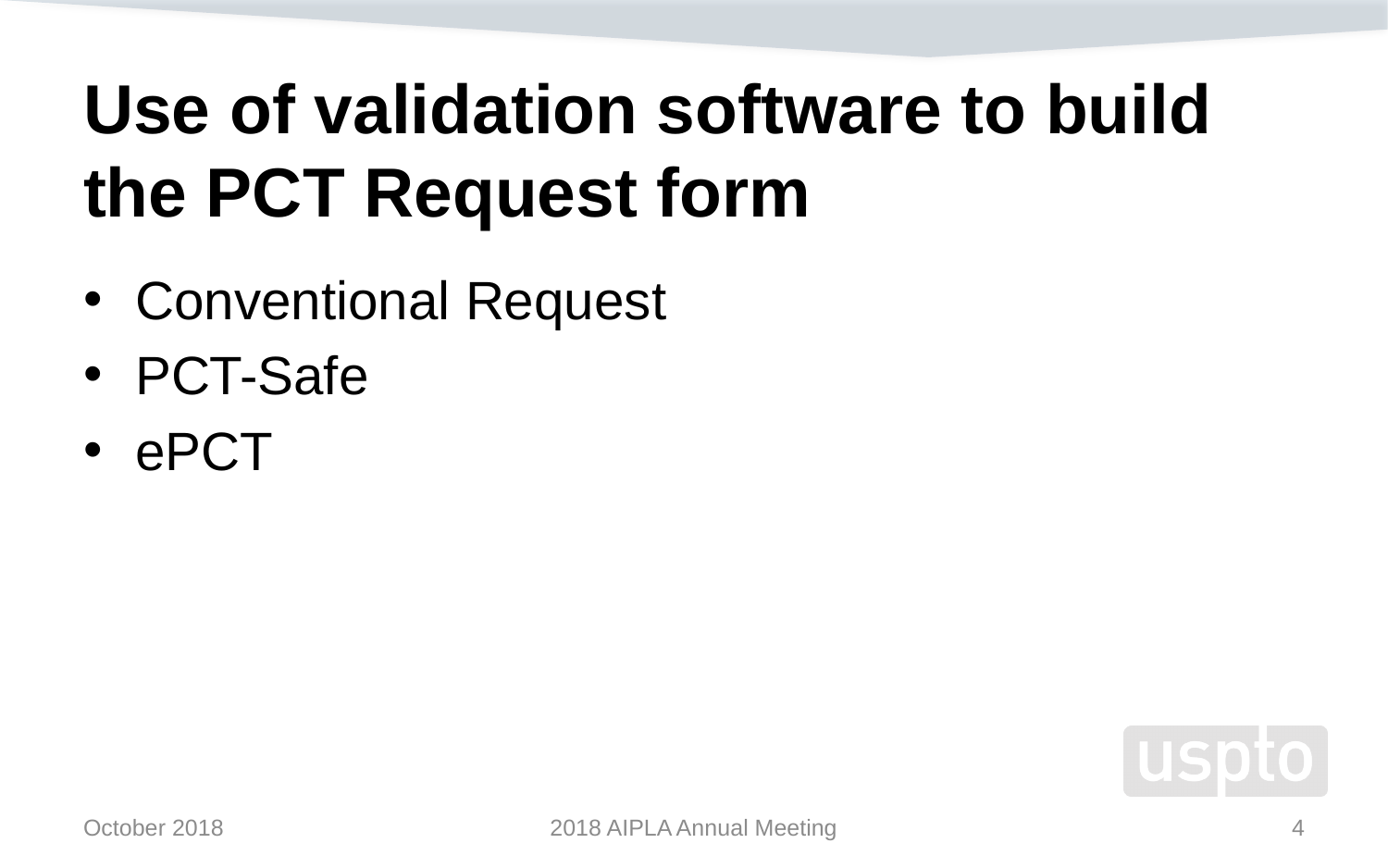

# Use of validation software to build the PCT Request form
Conventional Request
PCT-Safe
ePCT
October 2018
2018 AIPLA Annual Meeting
4